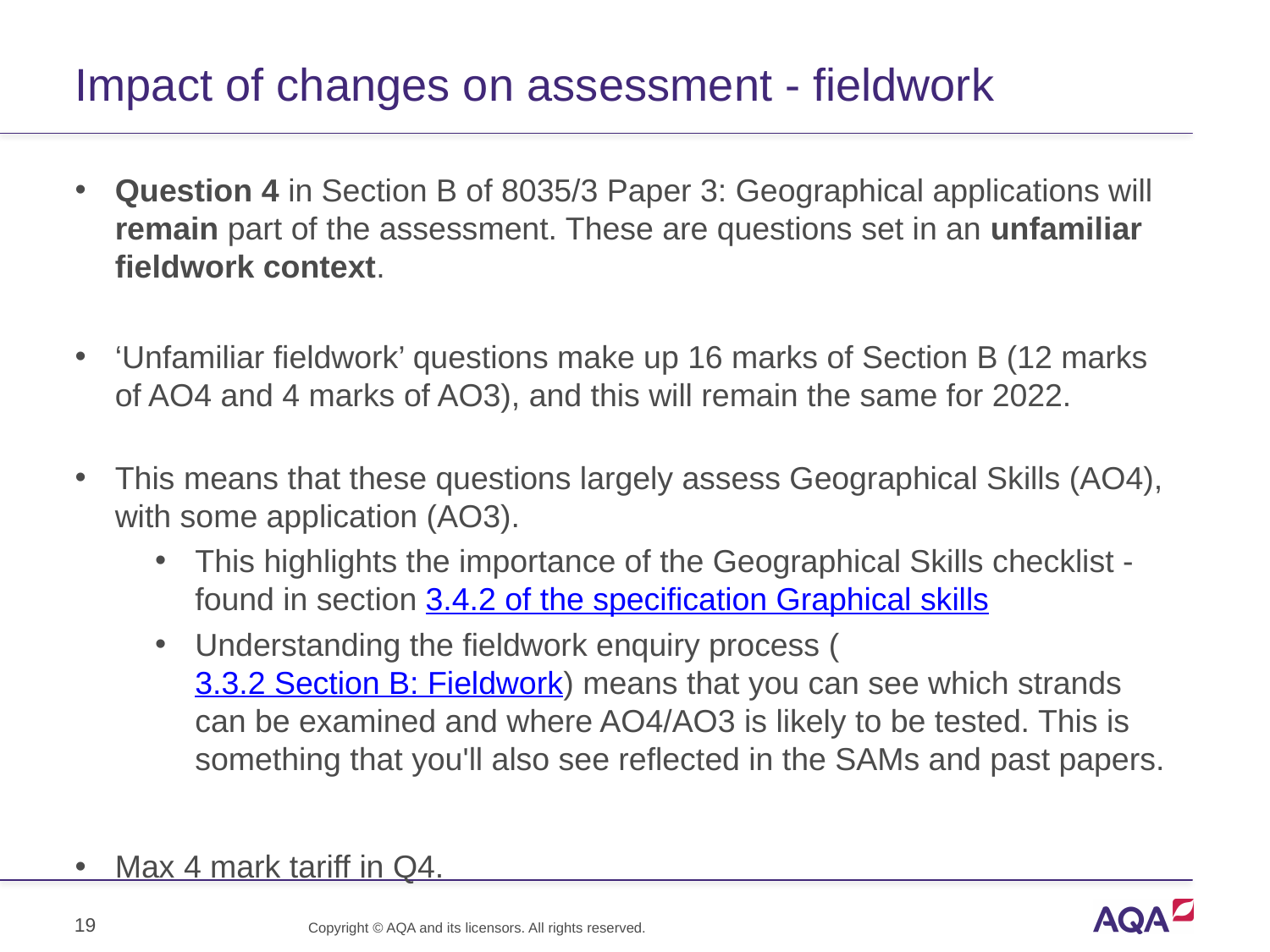

# Impact of changes on assessment - fieldwork
Question 4 in Section B of 8035/3 Paper 3: Geographical applications will remain part of the assessment. These are questions set in an unfamiliar fieldwork context.

‘Unfamiliar fieldwork’ questions make up 16 marks of Section B (12 marks of AO4 and 4 marks of AO3), and this will remain the same for 2022.
This means that these questions largely assess Geographical Skills (AO4), with some application (AO3).
This highlights the importance of the Geographical Skills checklist -found in section 3.4.2 of the specification Graphical skills
Understanding the fieldwork enquiry process (3.3.2 Section B: Fieldwork) means that you can see which strands can be examined and where AO4/AO3 is likely to be tested. This is something that you'll also see reflected in the SAMs and past papers.

Max 4 mark tariff in Q4.

19
Copyright © AQA and its licensors. All rights reserved.